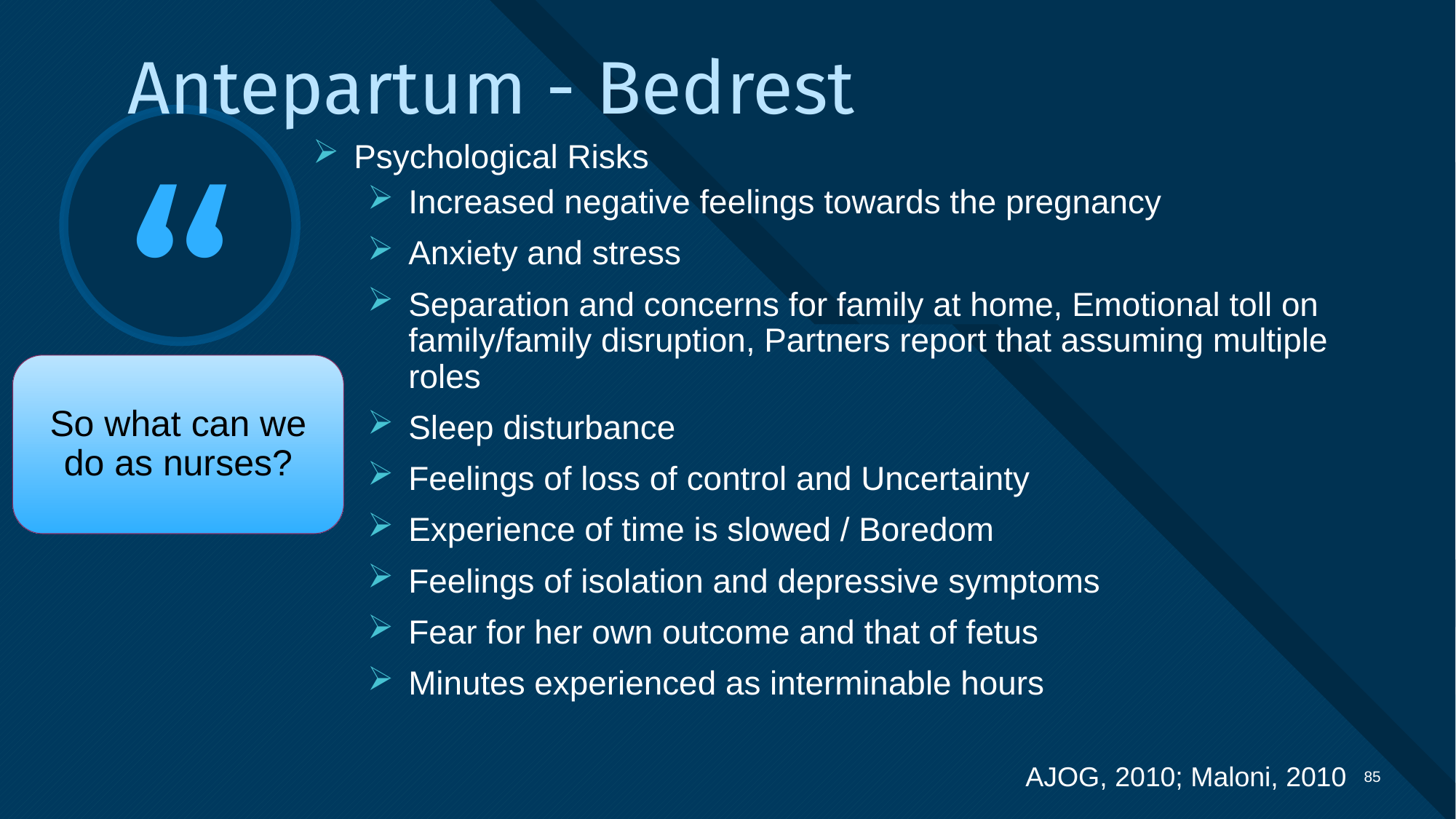

Antepartum - Bedrest
Psychological Risks
Increased negative feelings towards the pregnancy
Anxiety and stress
Separation and concerns for family at home, Emotional toll on family/family disruption, Partners report that assuming multiple roles
Sleep disturbance
Feelings of loss of control and Uncertainty
Experience of time is slowed / Boredom
Feelings of isolation and depressive symptoms
Fear for her own outcome and that of fetus
Minutes experienced as interminable hours
So what can we do as nurses?
AJOG, 2010; Maloni, 2010
85